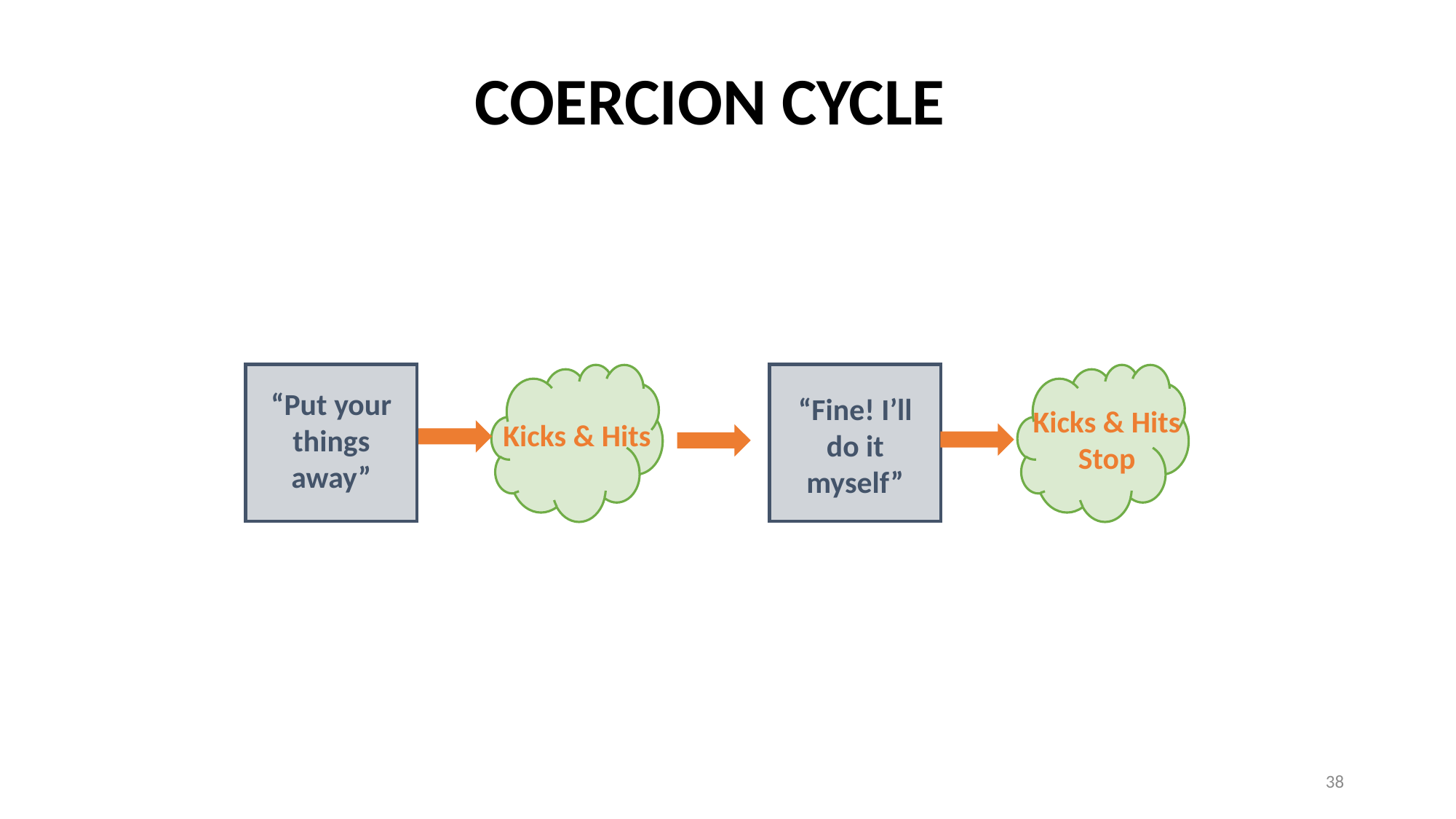

COERCION CYCLE

“Put your things away”
“Fine! I’ll do it myself”
Kicks & Hits
Stop
Kicks & Hits

38